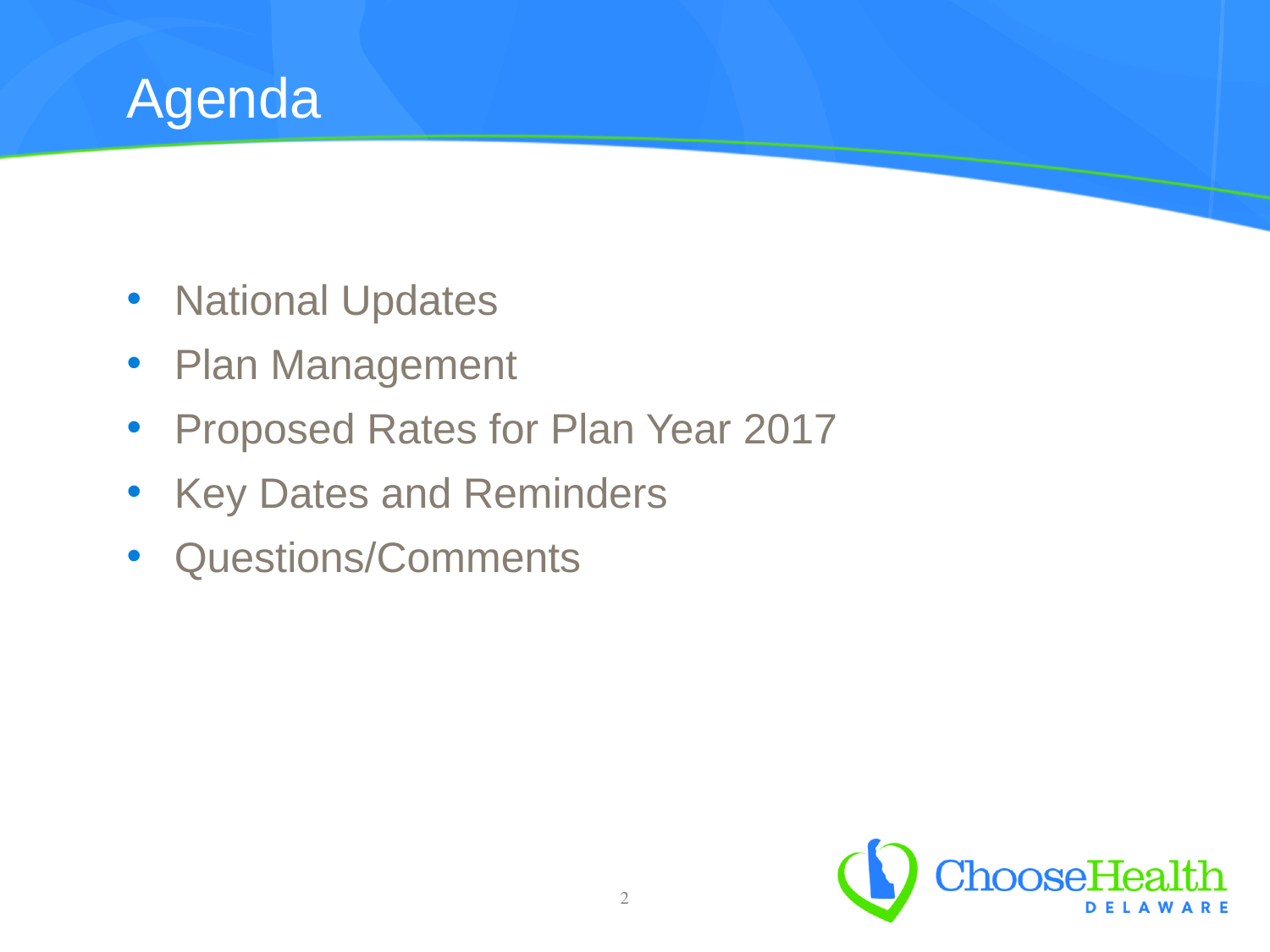

# Agenda

National Updates
Plan Management
Proposed Rates for Plan Year 2017
Key Dates and Reminders
Questions/Comments
2